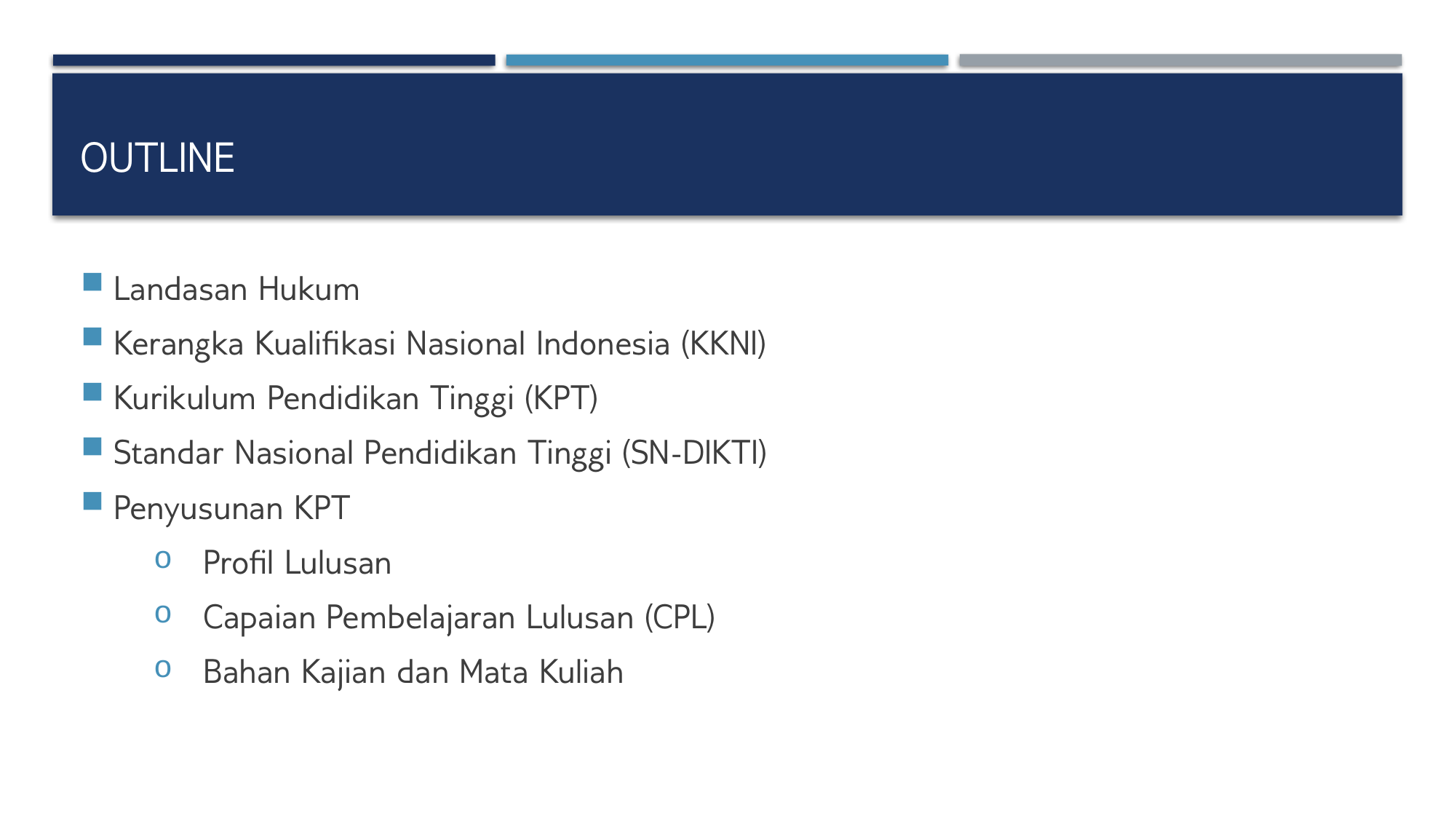

# Outline
Landasan Hukum
Kerangka Kualifikasi Nasional Indonesia (KKNI)
Kurikulum Pendidikan Tinggi (KPT)
Standar Nasional Pendidikan Tinggi (SN-DIKTI)
Penyusunan KPT
Profil Lulusan
Capaian Pembelajaran Lulusan (CPL)
Bahan Kajian dan Mata Kuliah